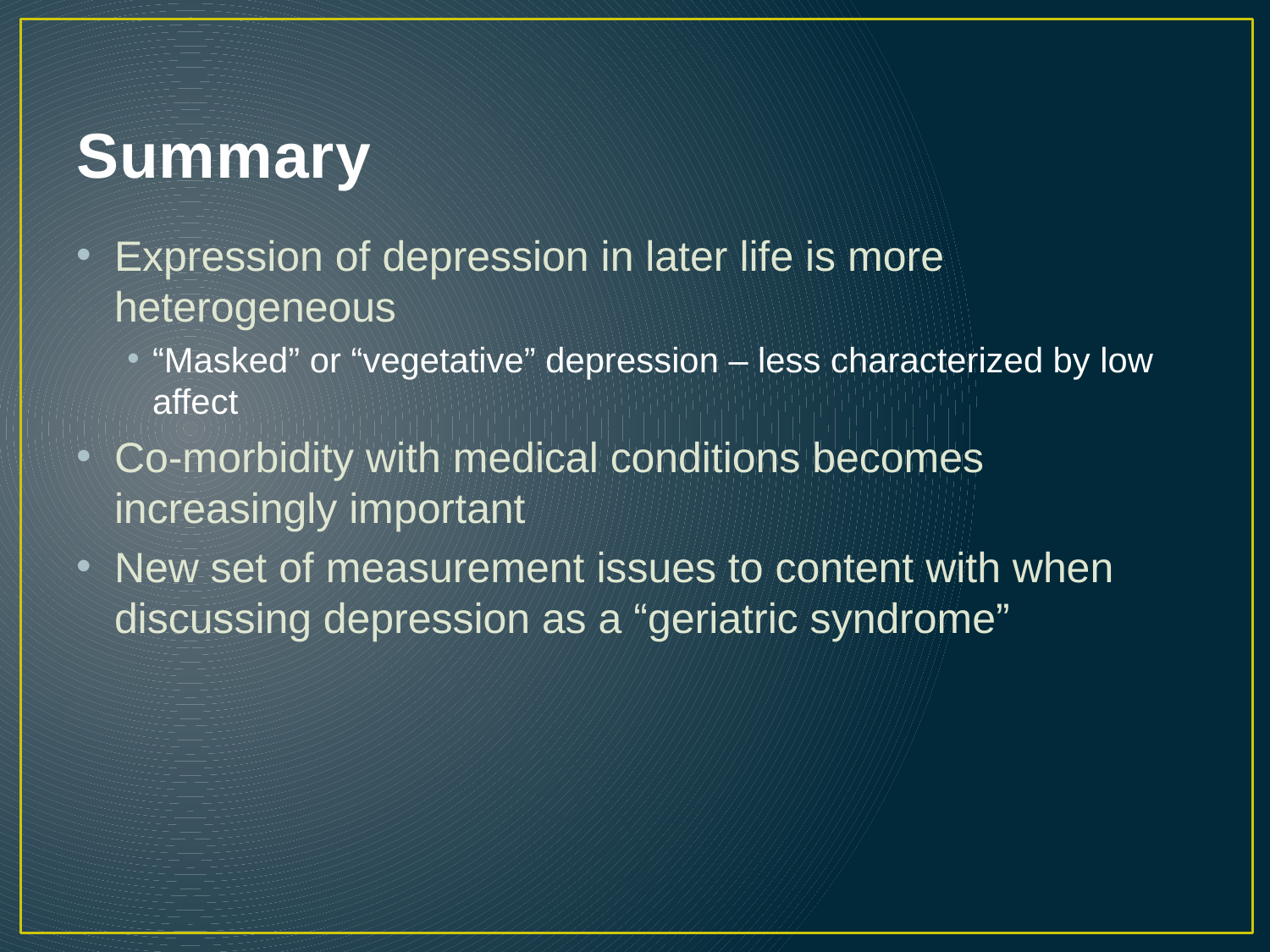

# Summary
Expression of depression in later life is more heterogeneous
“Masked” or “vegetative” depression – less characterized by low affect
Co-morbidity with medical conditions becomes increasingly important
New set of measurement issues to content with when discussing depression as a “geriatric syndrome”